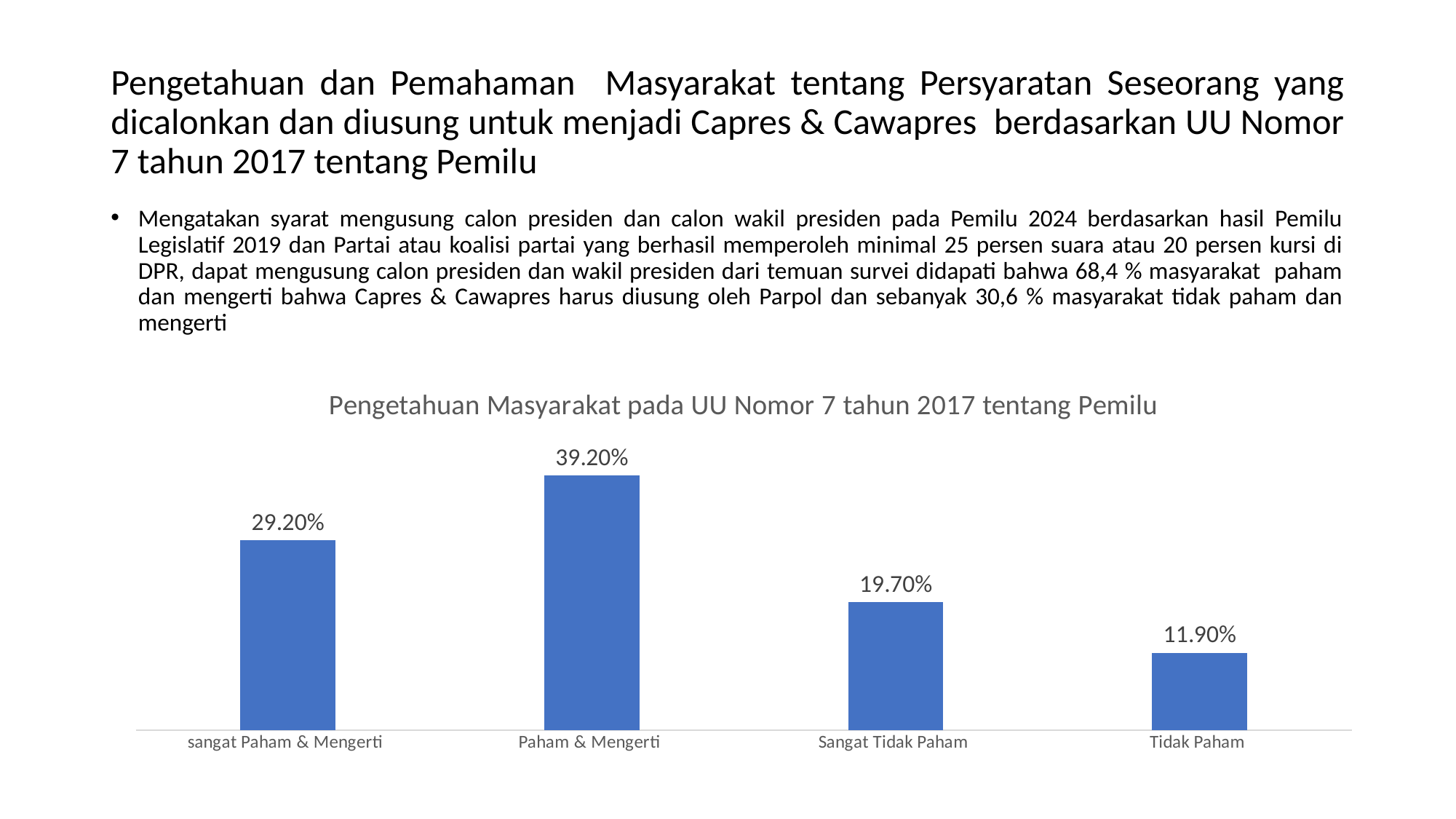

# Pengetahuan dan Pemahaman  Masyarakat tentang Persyaratan Seseorang yang dicalonkan dan diusung untuk menjadi Capres & Cawapres  berdasarkan UU Nomor 7 tahun 2017 tentang Pemilu
Mengatakan syarat mengusung calon presiden dan calon wakil presiden pada Pemilu 2024 berdasarkan hasil Pemilu Legislatif 2019 dan Partai atau koalisi partai yang berhasil memperoleh minimal 25 persen suara atau 20 persen kursi di DPR, dapat mengusung calon presiden dan wakil presiden dari temuan survei didapati bahwa 68,4 % masyarakat  paham dan mengerti bahwa Capres & Cawapres harus diusung oleh Parpol dan sebanyak 30,6 % masyarakat tidak paham dan mengerti

### Chart: Pengetahuan Masyarakat pada UU Nomor 7 tahun 2017 tentang Pemilu

| Category | UU Nomor 7 tahun 2017 tentang Pemilu |
|---|---|
| sangat Paham & Mengerti  | 0.292 |
|  Paham & Mengerti   | 0.392 |
| Sangat Tidak Paham  | 0.197 |
| Tidak Paham  | 0.119 |